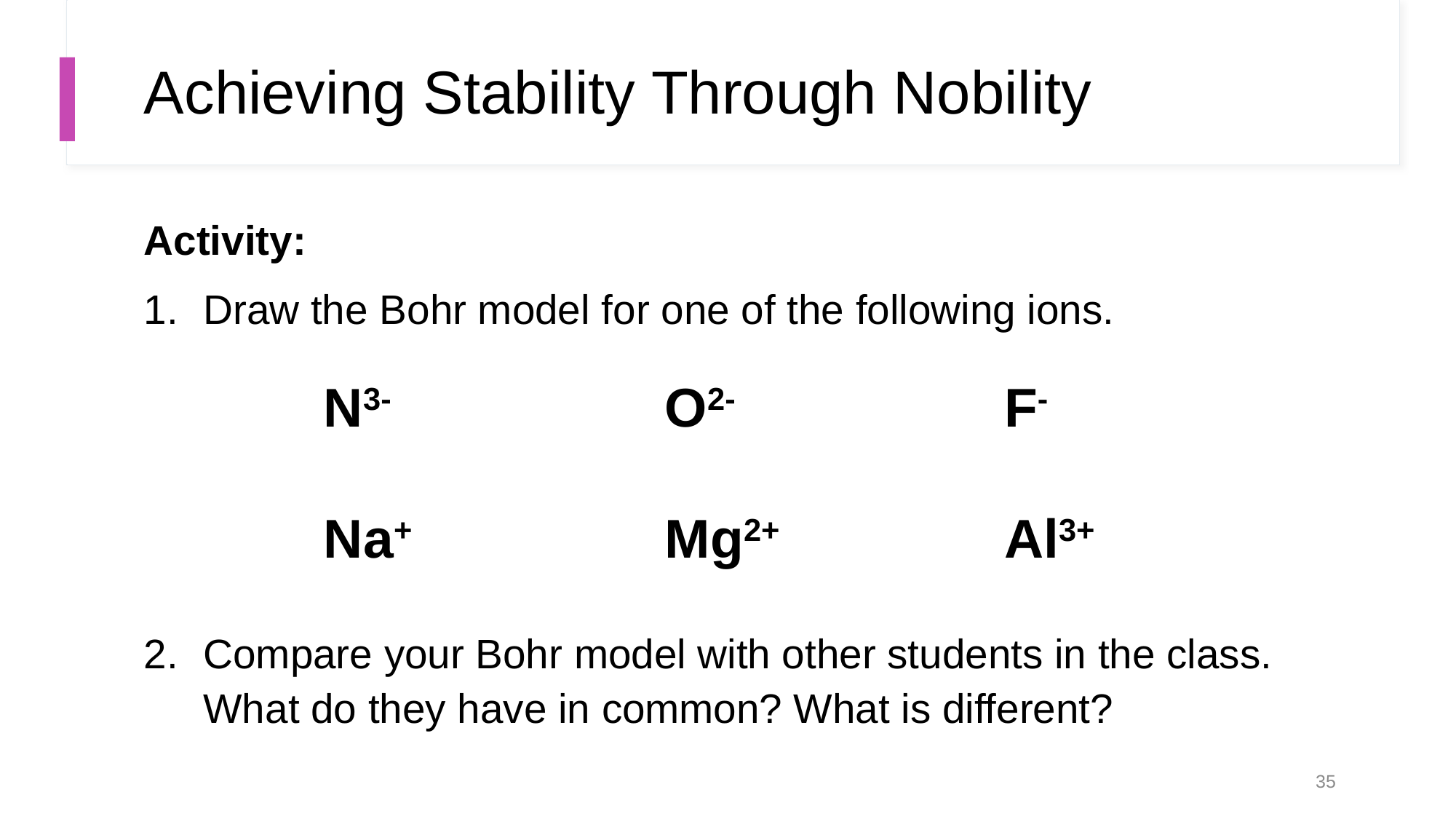

# Achieving Stability Through Nobility
Activity:
Draw the Bohr model for one of the following ions.

Compare your Bohr model with other students in the class. What do they have in common? What is different?
N3-

Na+
O2-
Mg2+
F-

Al3+
35